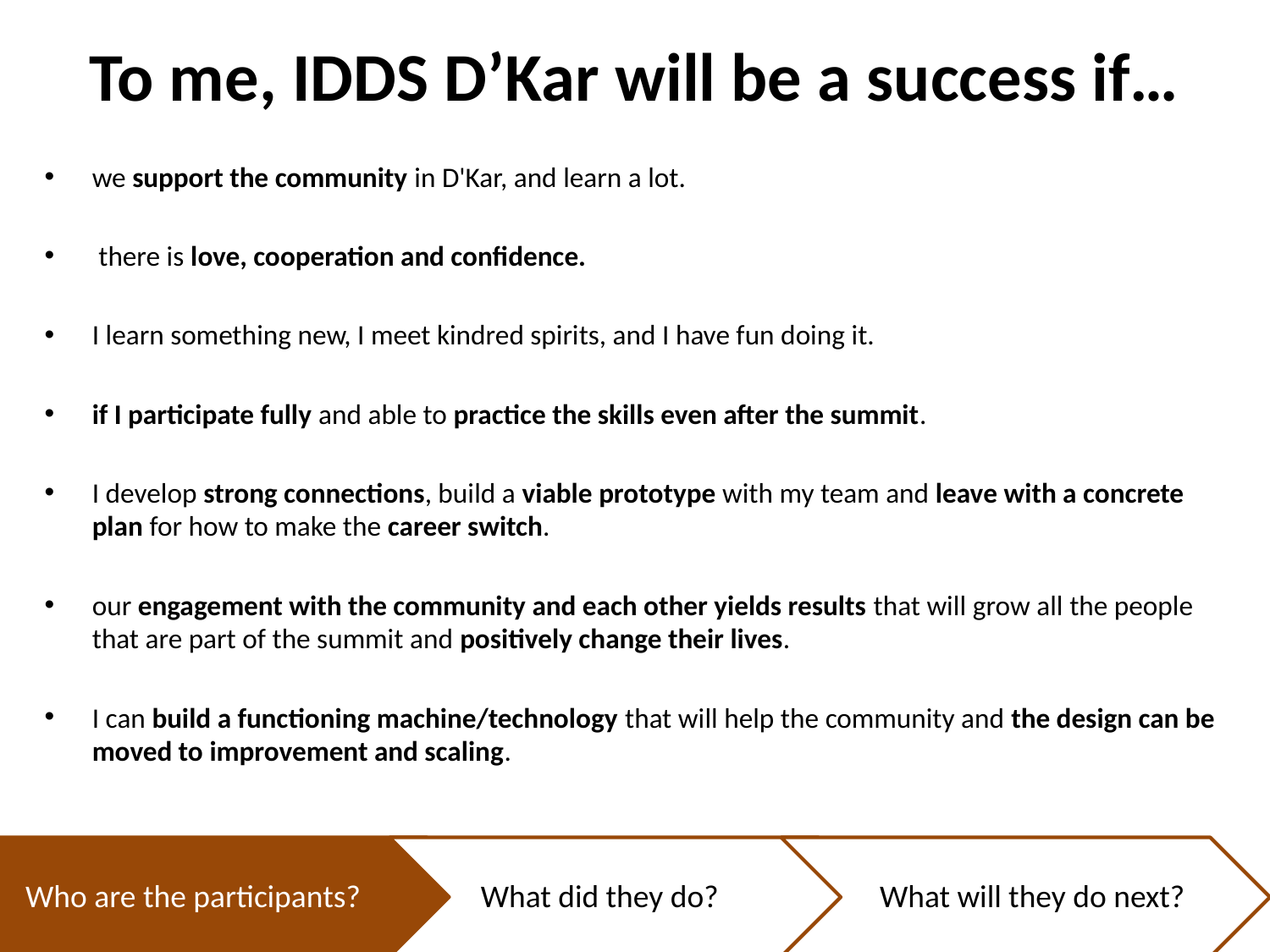

# To me, IDDS D’Kar will be a success if…
we support the community in D'Kar, and learn a lot.

 there is love, cooperation and confidence.

I learn something new, I meet kindred spirits, and I have fun doing it.

if I participate fully and able to practice the skills even after the summit.

I develop strong connections, build a viable prototype with my team and leave with a concrete plan for how to make the career switch.

our engagement with the community and each other yields results that will grow all the people that are part of the summit and positively change their lives.

I can build a functioning machine/technology that will help the community and the design can be moved to improvement and scaling.
  Who are the participants?
   What did they do?
 What will they do next?